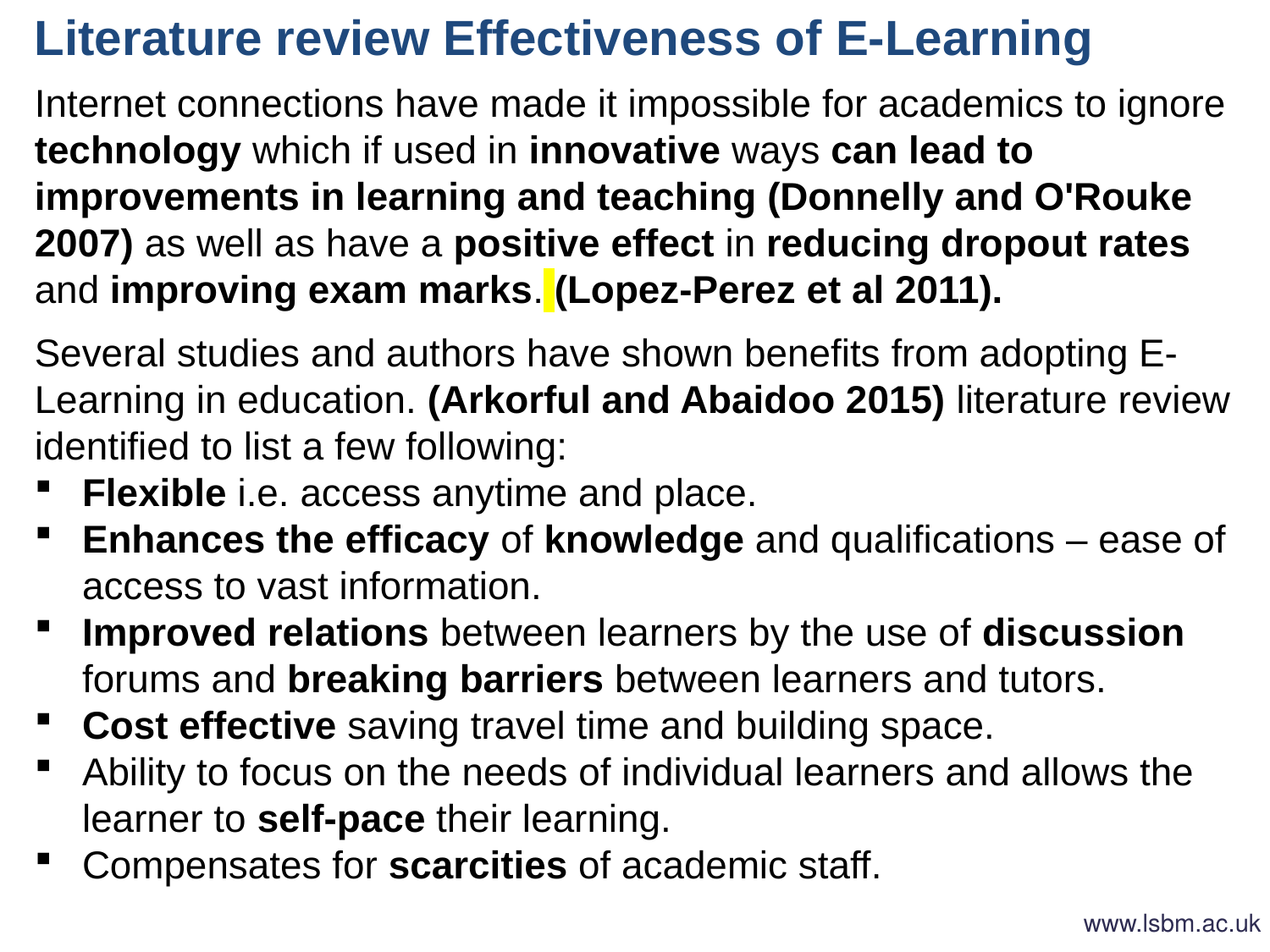

Literature review Effectiveness of E-Learning
Internet connections have made it impossible for academics to ignore technology which if used in innovative ways can lead to improvements in learning and teaching (Donnelly and O'Rouke 2007) as well as have a positive effect in reducing dropout rates and improving exam marks. (Lopez-Perez et al 2011).

Several studies and authors have shown benefits from adopting E-Learning in education. (Arkorful and Abaidoo 2015) literature review identified to list a few following:
Flexible i.e. access anytime and place.
Enhances the efficacy of knowledge and qualifications – ease of access to vast information.
Improved relations between learners by the use of discussion forums and breaking barriers between learners and tutors.
Cost effective saving travel time and building space.
Ability to focus on the needs of individual learners and allows the learner to self-pace their learning.
Compensates for scarcities of academic staff.
www.lsbm.ac.uk